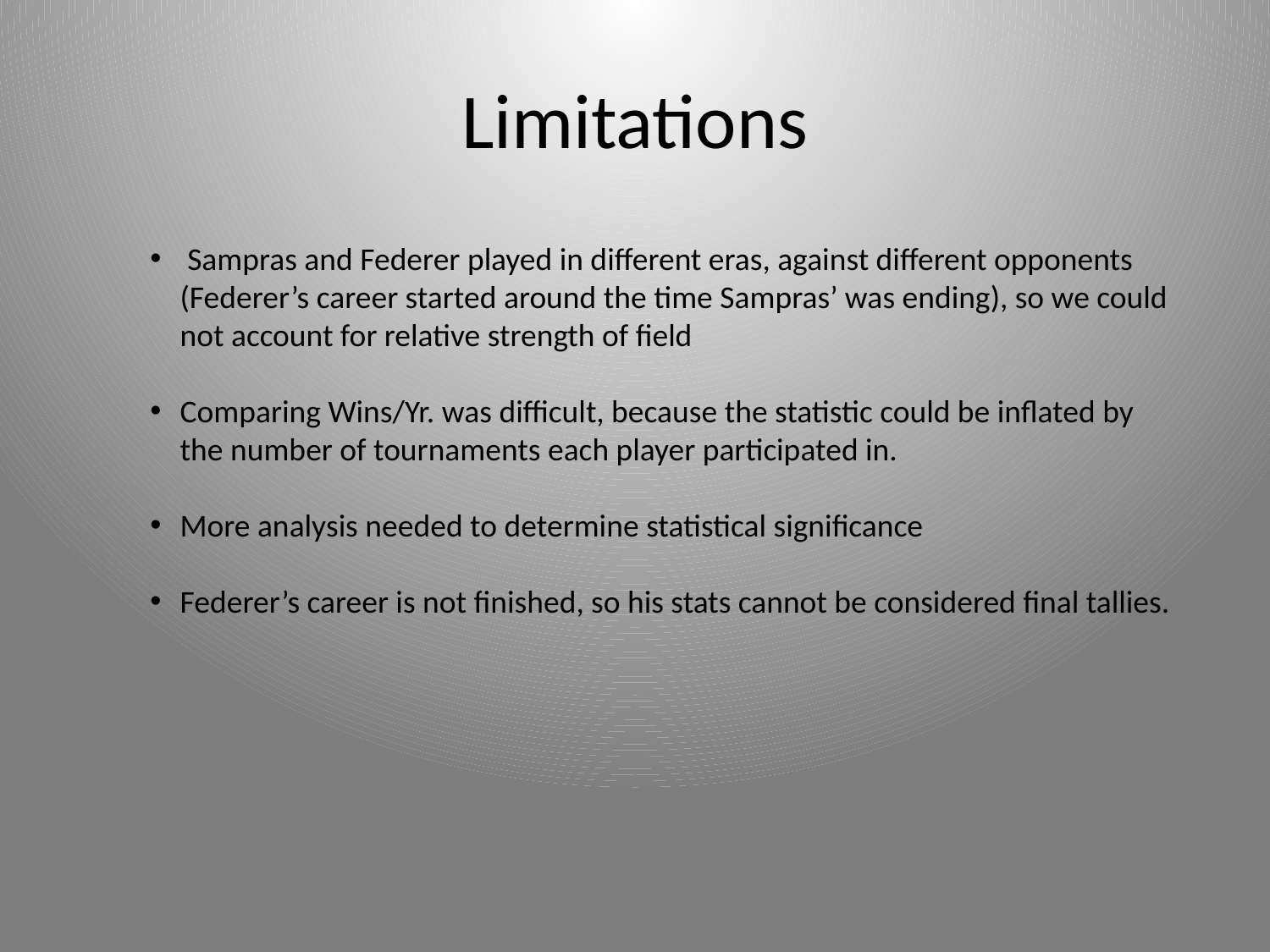

# Limitations
 Sampras and Federer played in different eras, against different opponents (Federer’s career started around the time Sampras’ was ending), so we could not account for relative strength of field

Comparing Wins/Yr. was difficult, because the statistic could be inflated by the number of tournaments each player participated in.

More analysis needed to determine statistical significance

Federer’s career is not finished, so his stats cannot be considered final tallies.